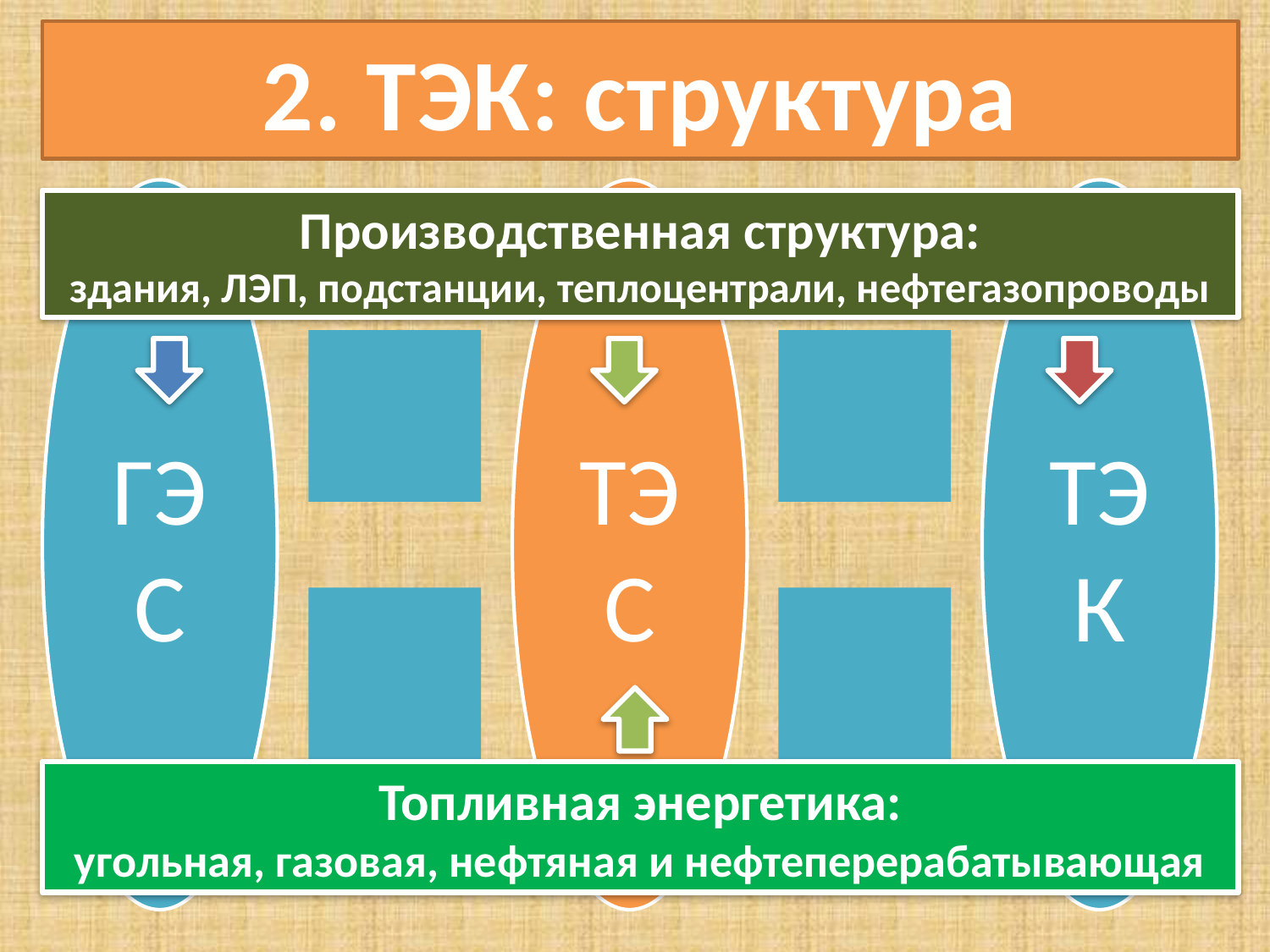

# 2. ТЭК: структура
ГЭС
ТЭС
ТЭК
Производственная структура:
здания, ЛЭП, подстанции, теплоцентрали, нефтегазопроводы

Топливная энергетика:
угольная, газовая, нефтяная и нефтеперерабатывающая